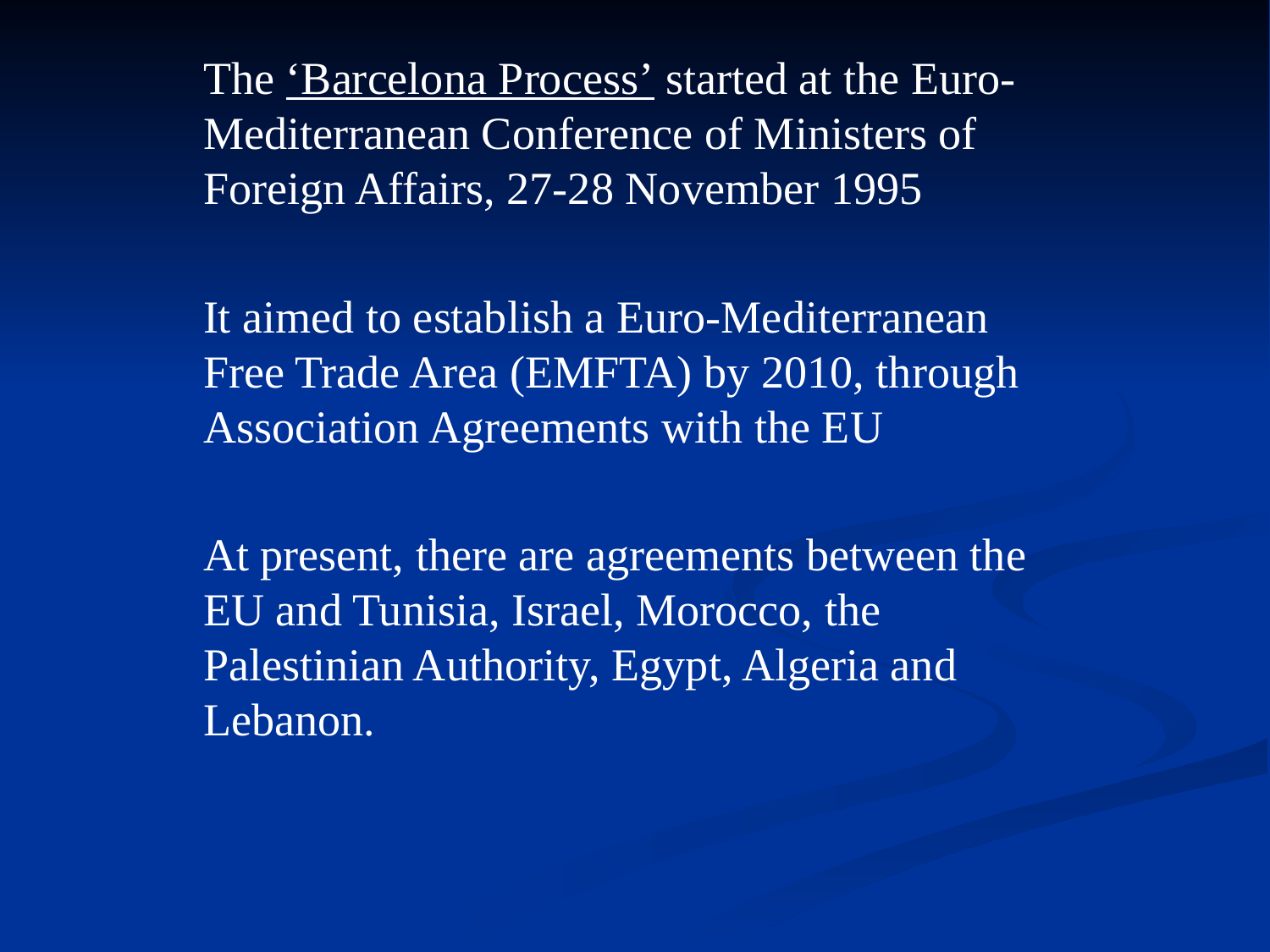

The ‘Barcelona Process’ started at the Euro-Mediterranean Conference of Ministers of Foreign Affairs, 27-28 November 1995

It aimed to establish a Euro-Mediterranean Free Trade Area (EMFTA) by 2010, through Association Agreements with the EU

At present, there are agreements between the EU and Tunisia, Israel, Morocco, the Palestinian Authority, Egypt, Algeria and Lebanon.